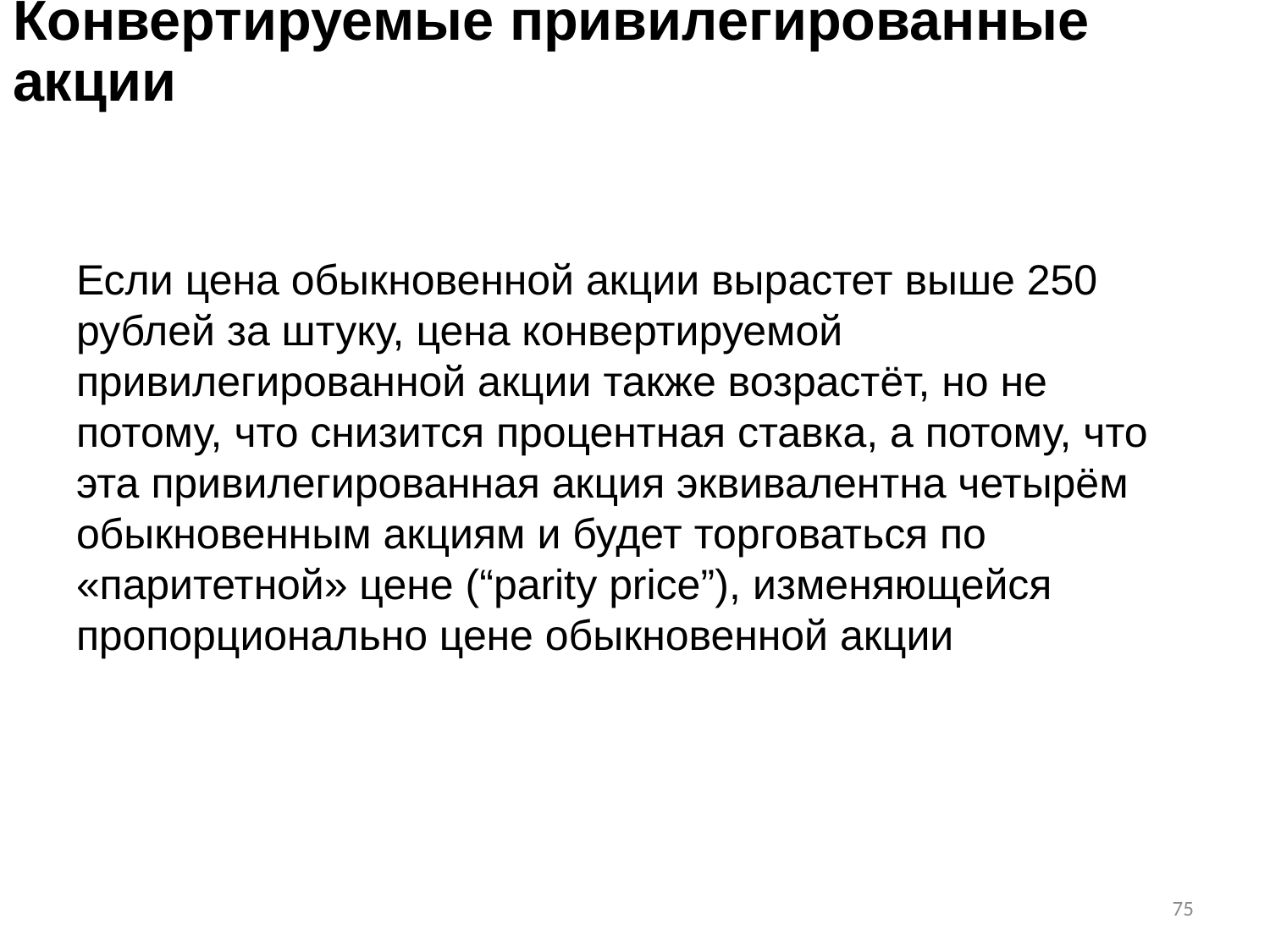

# Конвертируемые привилегированные акции
Если цена обыкновенной акции вырастет выше 250 рублей за штуку, цена конвертируемой привилегированной акции также возрастёт, но не потому, что снизится процентная ставка, а потому, что эта привилегированная акция эквивалентна четырём обыкновенным акциям и будет торговаться по «паритетной» цене (“parity price”), изменяющейся пропорционально цене обыкновенной акции

75